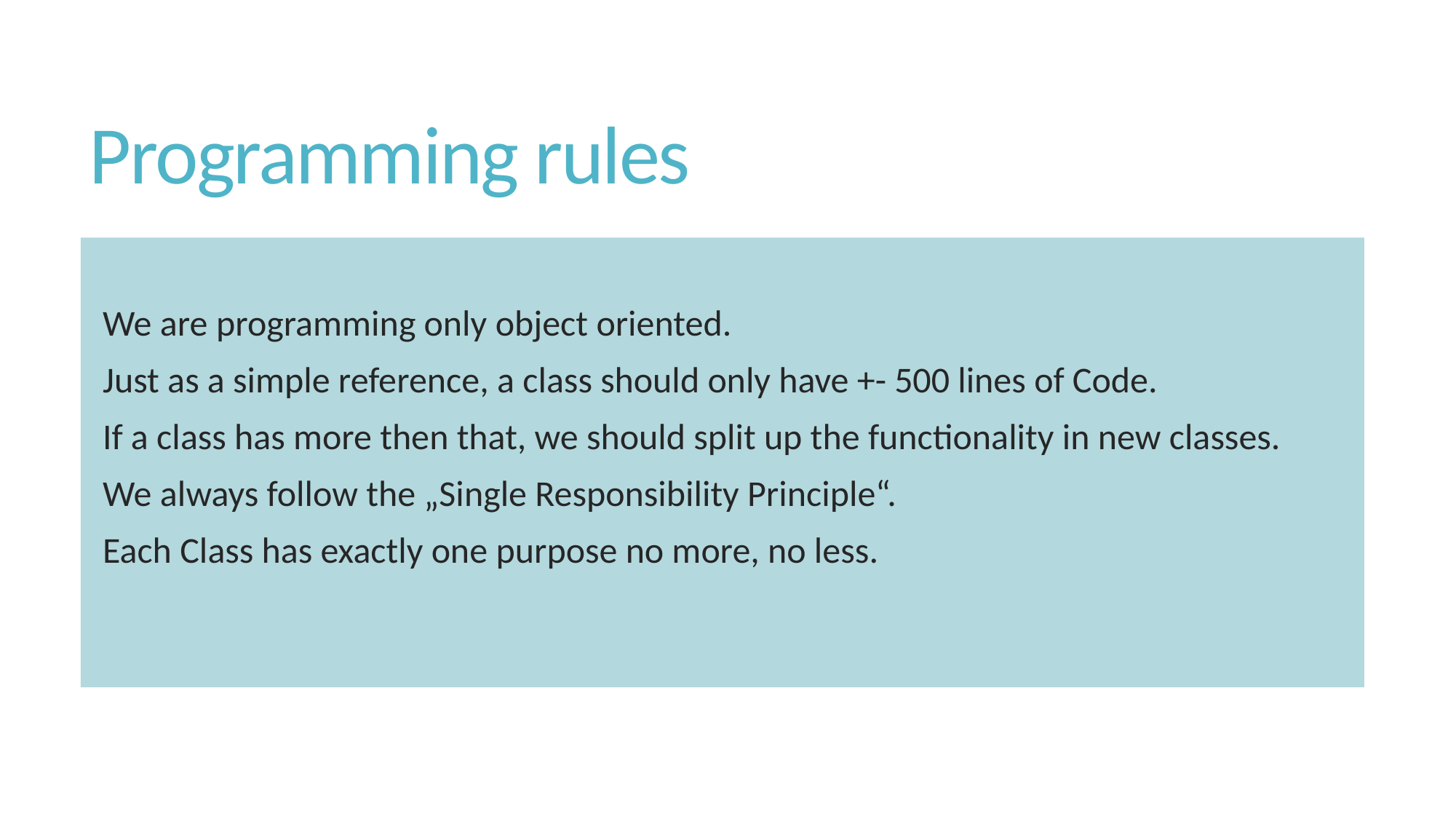

# Programming rules

We are programming only object oriented.
Just as a simple reference, a class should only have +- 500 lines of Code.
If a class has more then that, we should split up the functionality in new classes.
We always follow the „Single Responsibility Principle“.
Each Class has exactly one purpose no more, no less.